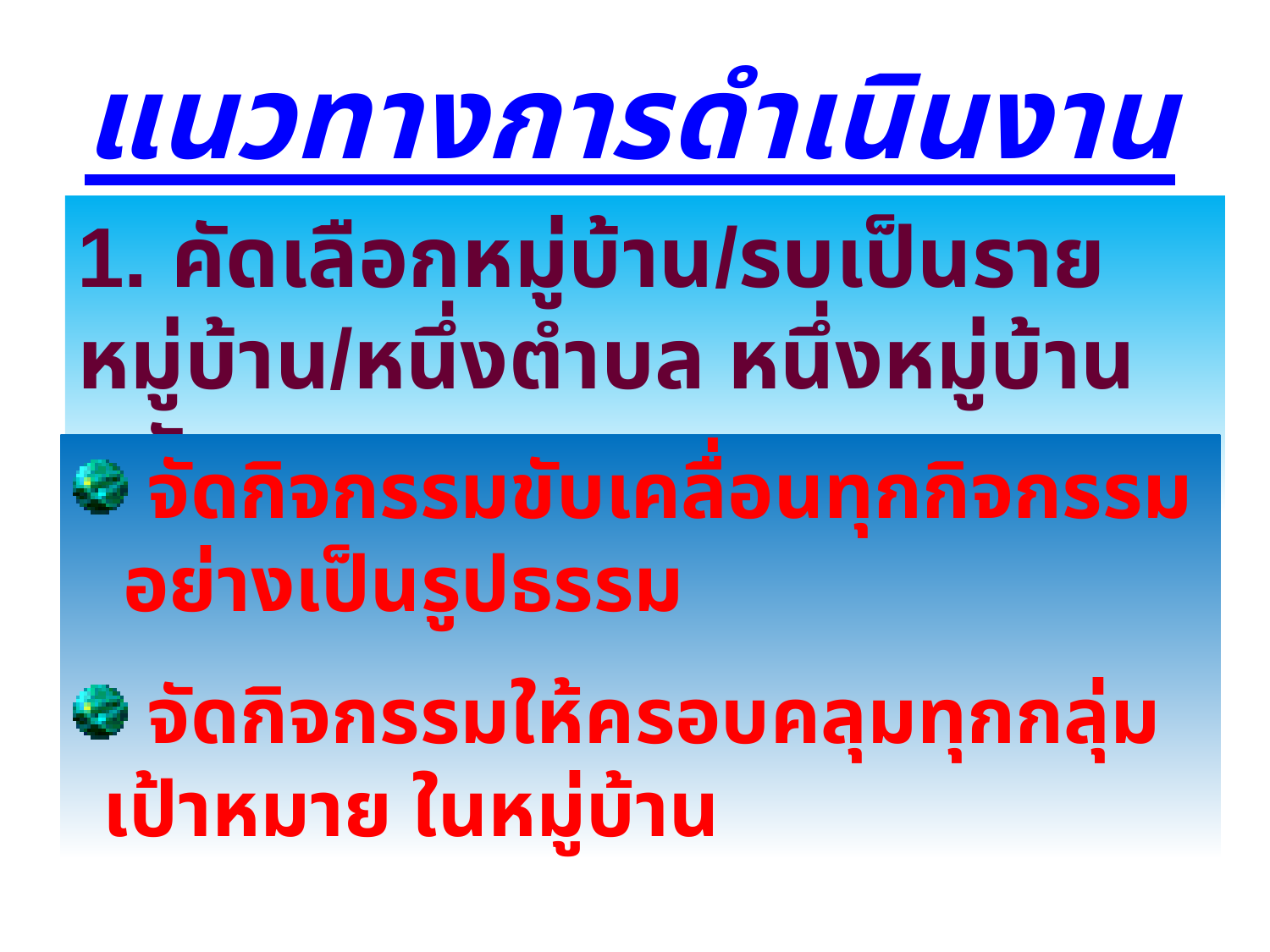

แนวทางการดำเนินงาน
1. คัดเลือกหมู่บ้าน/รบเป็นรายหมู่บ้าน/หนึ่งตำบล หนึ่งหมู่บ้านหลัก
 จัดกิจกรรมขับเคลื่อนทุกกิจกรรม  อย่างเป็นรูปธรรม
 จัดกิจกรรมให้ครอบคลุมทุกกลุ่มเป้าหมาย ในหมู่บ้าน